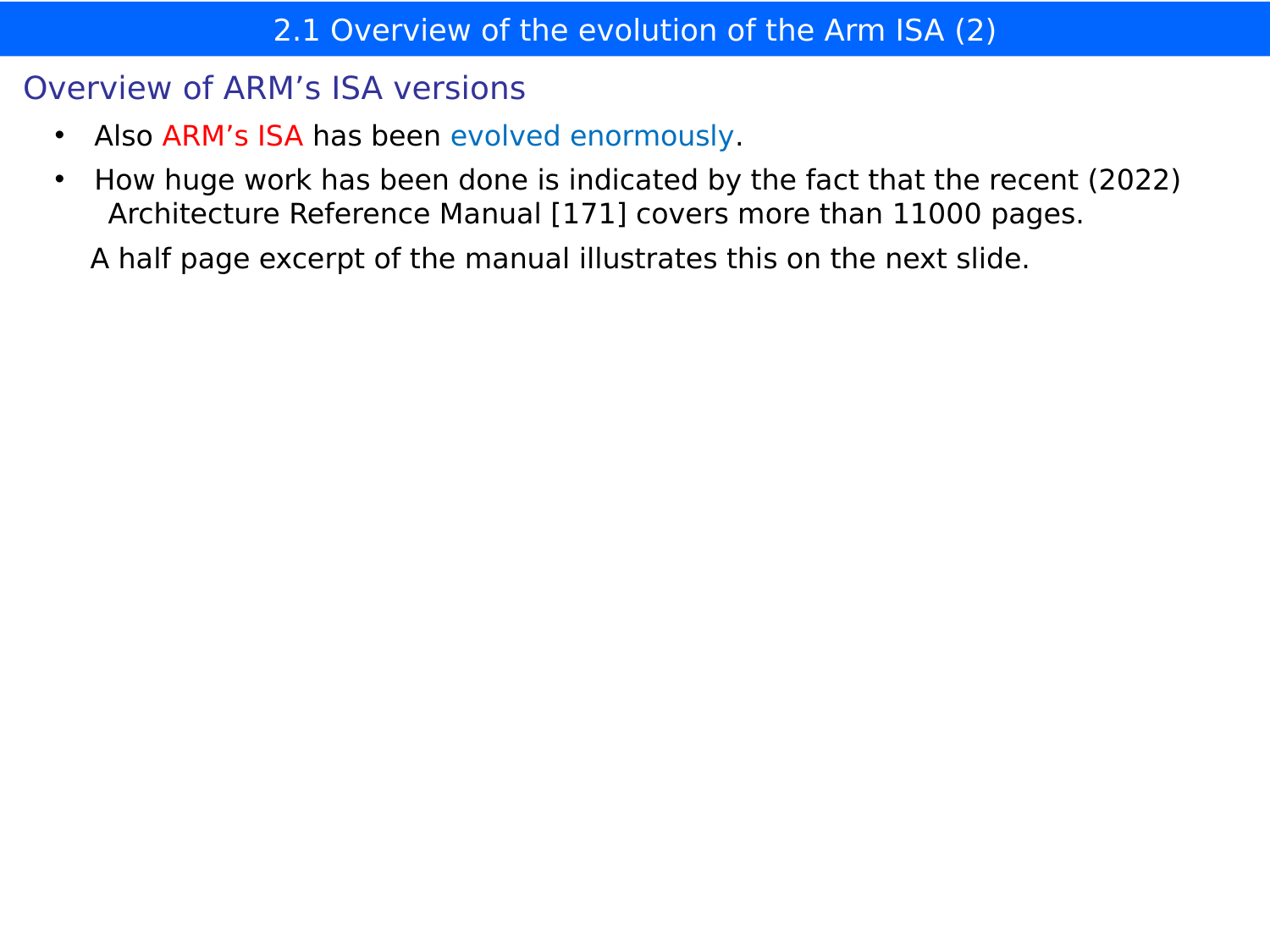

# 2.1 Overview of the evolution of the Arm ISA (2)
Overview of ARM’s ISA versions
Also ARM’s ISA has been evolved enormously.
How huge work has been done is indicated by the fact that the recent (2022)
      Architecture Reference Manual [171] covers more than 11000 pages.
    A half page excerpt of the manual illustrates this on the next slide.